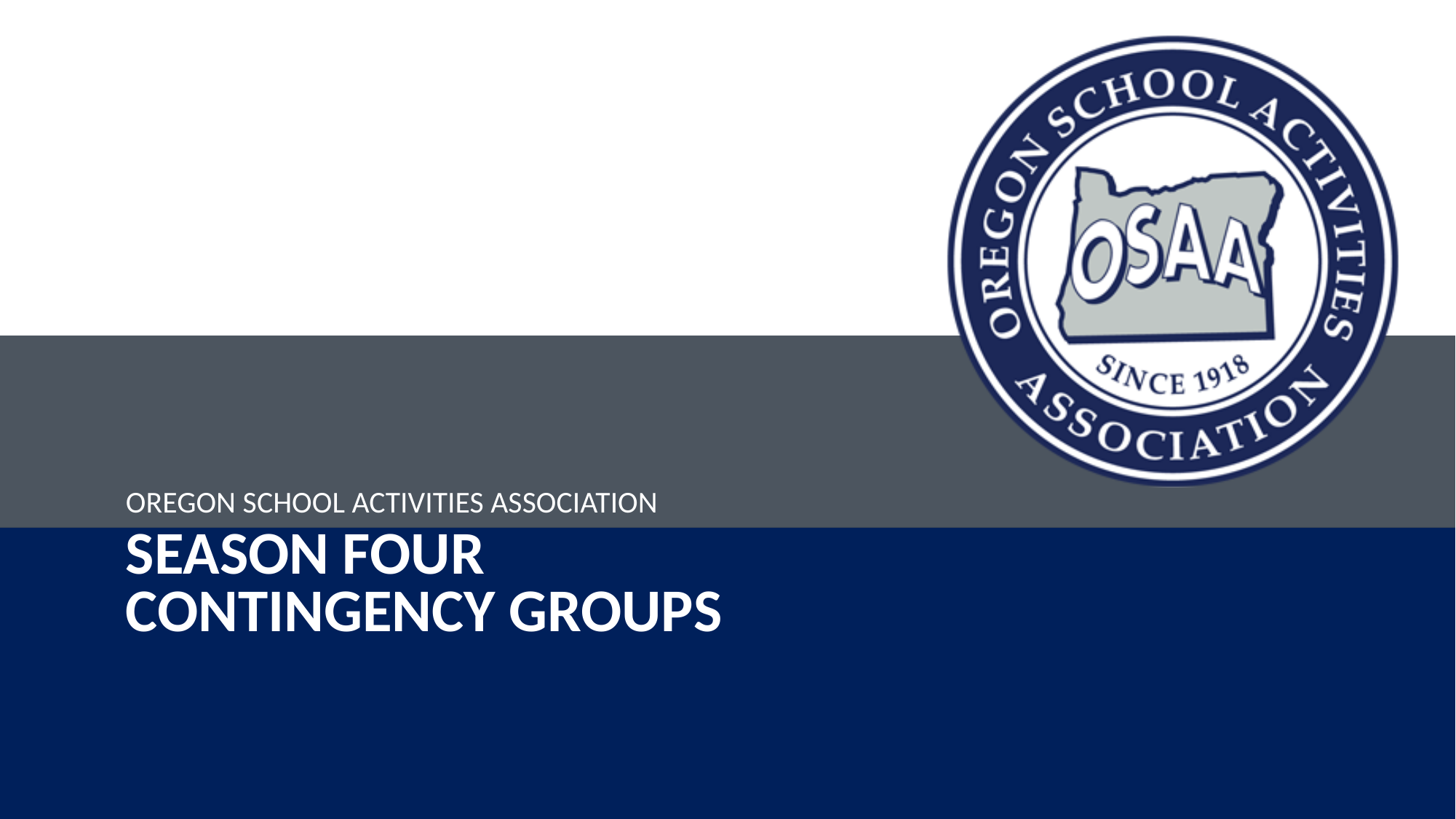

OREGON SCHOOL ACTIVITIES ASSOCIATION
# Season four contingency groups